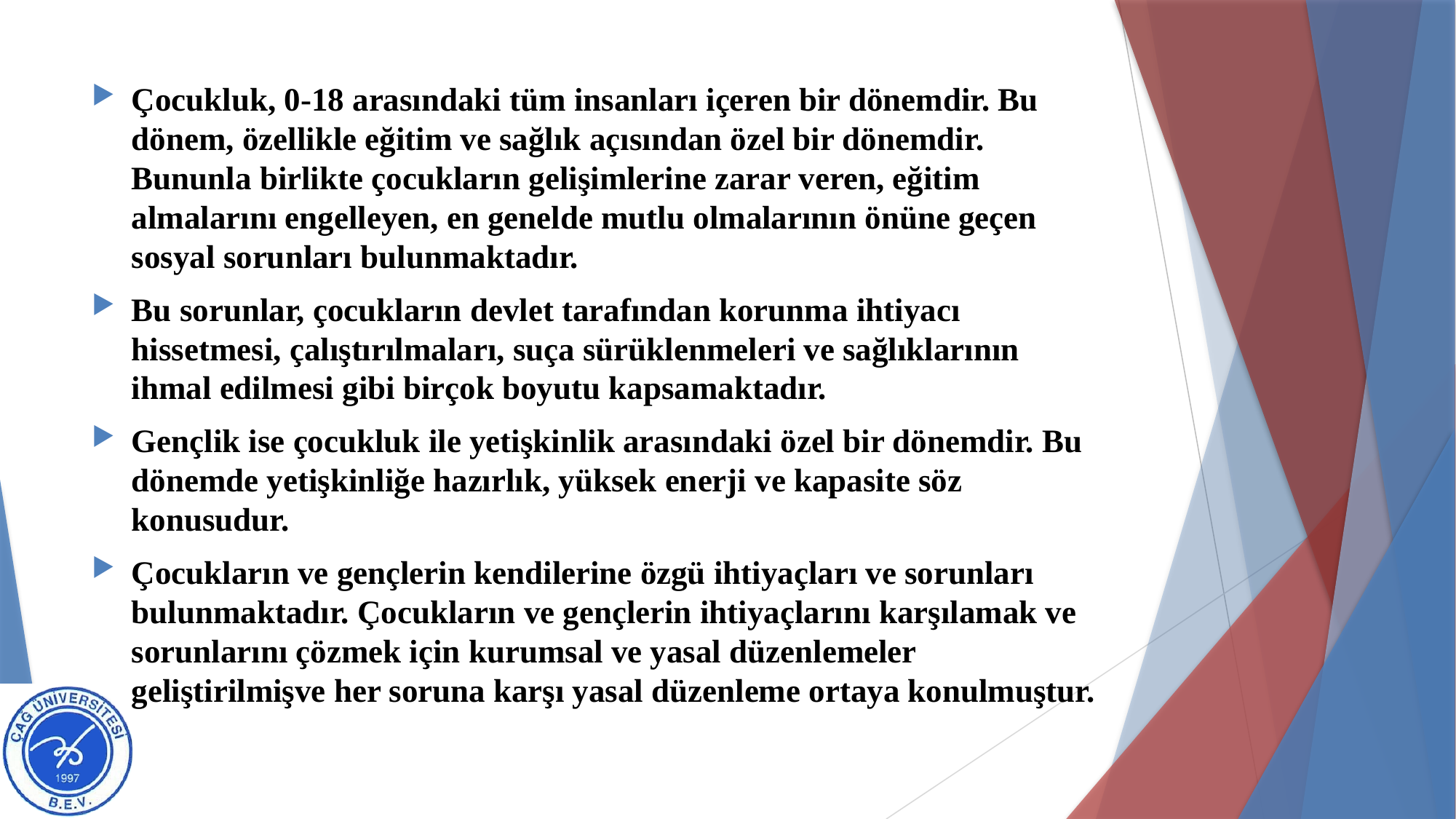

#
Çocukluk, 0-18 arasındaki tüm insanları içeren bir dönemdir. Bu dönem, özellikle eğitim ve sağlık açısından özel bir dönemdir. Bununla birlikte çocukların gelişimlerine zarar veren, eğitim almalarını engelleyen, en genelde mutlu olmalarının önüne geçen sosyal sorunları bulunmaktadır.
Bu sorunlar, çocukların devlet tarafından korunma ihtiyacı hissetmesi, çalıştırılmaları, suça sürüklenmeleri ve sağlıklarının ihmal edilmesi gibi birçok boyutu kapsamaktadır.
Gençlik ise çocukluk ile yetişkinlik arasındaki özel bir dönemdir. Bu dönemde yetişkinliğe hazırlık, yüksek enerji ve kapasite söz konusudur.
Çocukların ve gençlerin kendilerine özgü ihtiyaçları ve sorunları bulunmaktadır. Çocukların ve gençlerin ihtiyaçlarını karşılamak ve sorunlarını çözmek için kurumsal ve yasal düzenlemeler geliştirilmişve her soruna karşı yasal düzenleme ortaya konulmuştur.